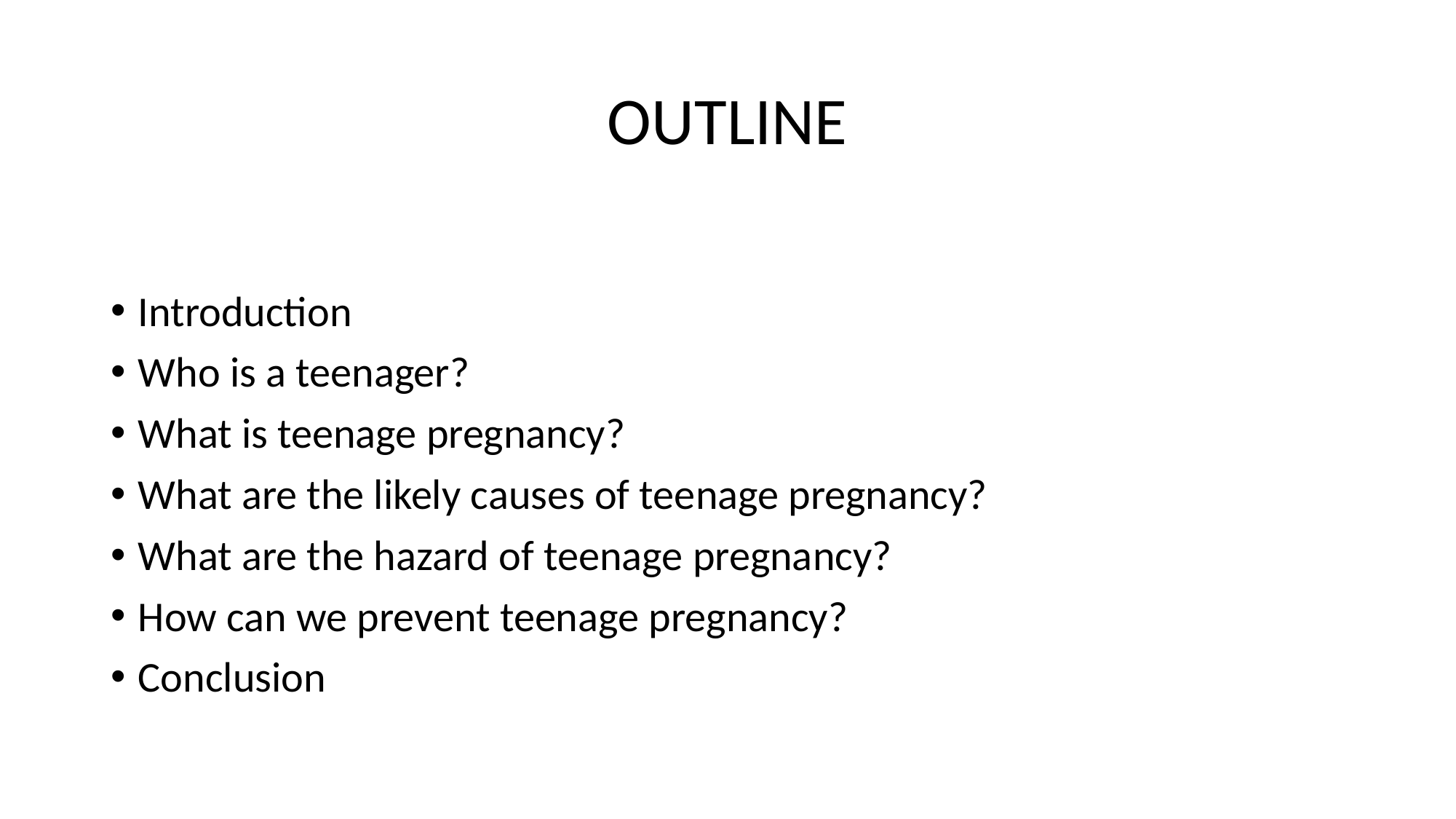

# OUTLINE

Introduction
Who is a teenager?
What is teenage pregnancy?
What are the likely causes of teenage pregnancy?
What are the hazard of teenage pregnancy?
How can we prevent teenage pregnancy?
Conclusion